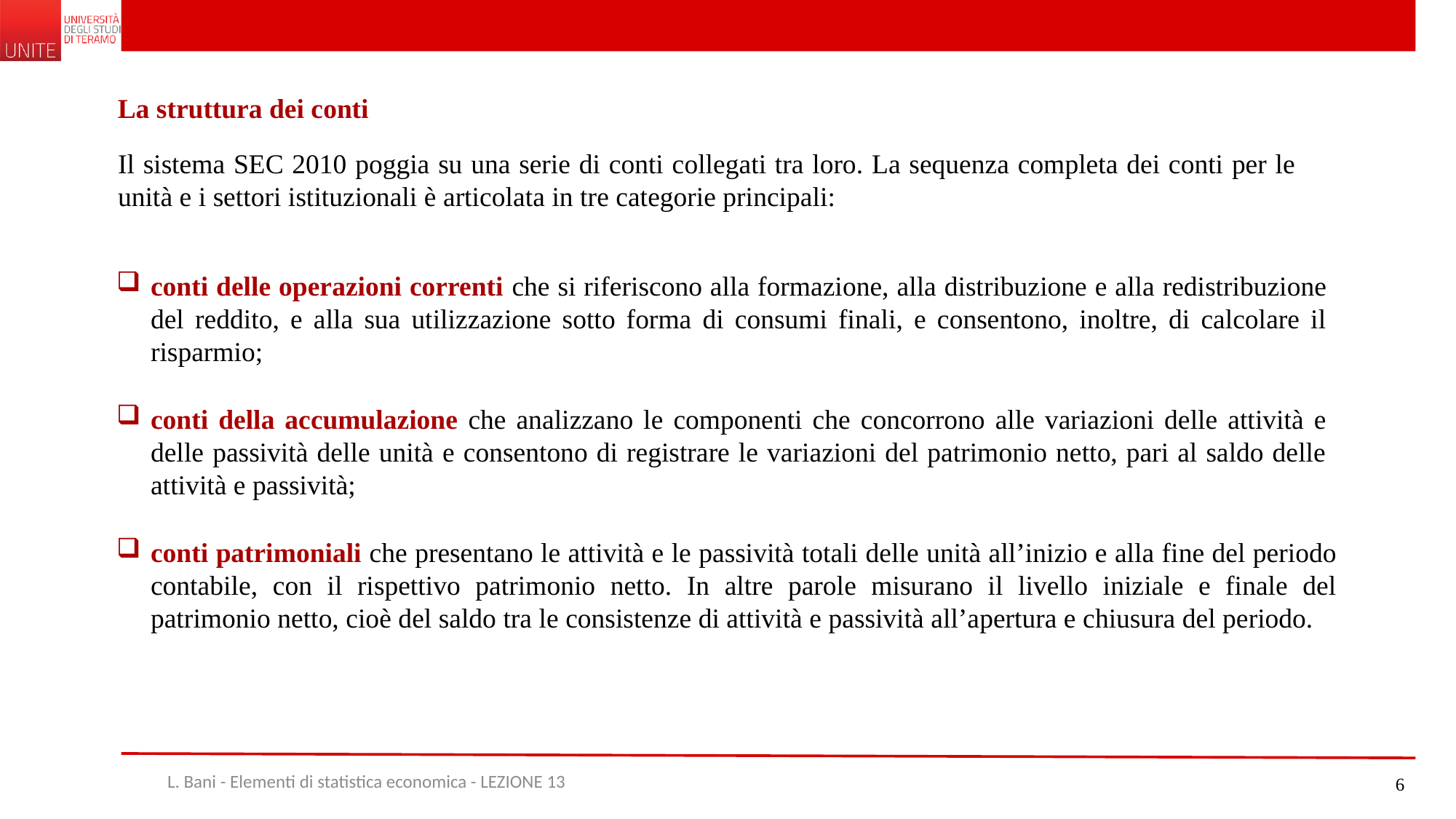

La struttura dei conti
Il sistema SEC 2010 poggia su una serie di conti collegati tra loro. La sequenza completa dei conti per le unità e i settori istituzionali è articolata in tre categorie principali:
conti delle operazioni correnti che si riferiscono alla formazione, alla distribuzione e alla redistribuzione del reddito, e alla sua utilizzazione sotto forma di consumi finali, e consentono, inoltre, di calcolare il risparmio;
conti della accumulazione che analizzano le componenti che concorrono alle variazioni delle attività e delle passività delle unità e consentono di registrare le variazioni del patrimonio netto, pari al saldo delle attività e passività;
conti patrimoniali che presentano le attività e le passività totali delle unità all’inizio e alla fine del periodo contabile, con il rispettivo patrimonio netto. In altre parole misurano il livello iniziale e finale del patrimonio netto, cioè del saldo tra le consistenze di attività e passività all’apertura e chiusura del periodo.
L. Bani - Elementi di statistica economica - LEZIONE 13
6